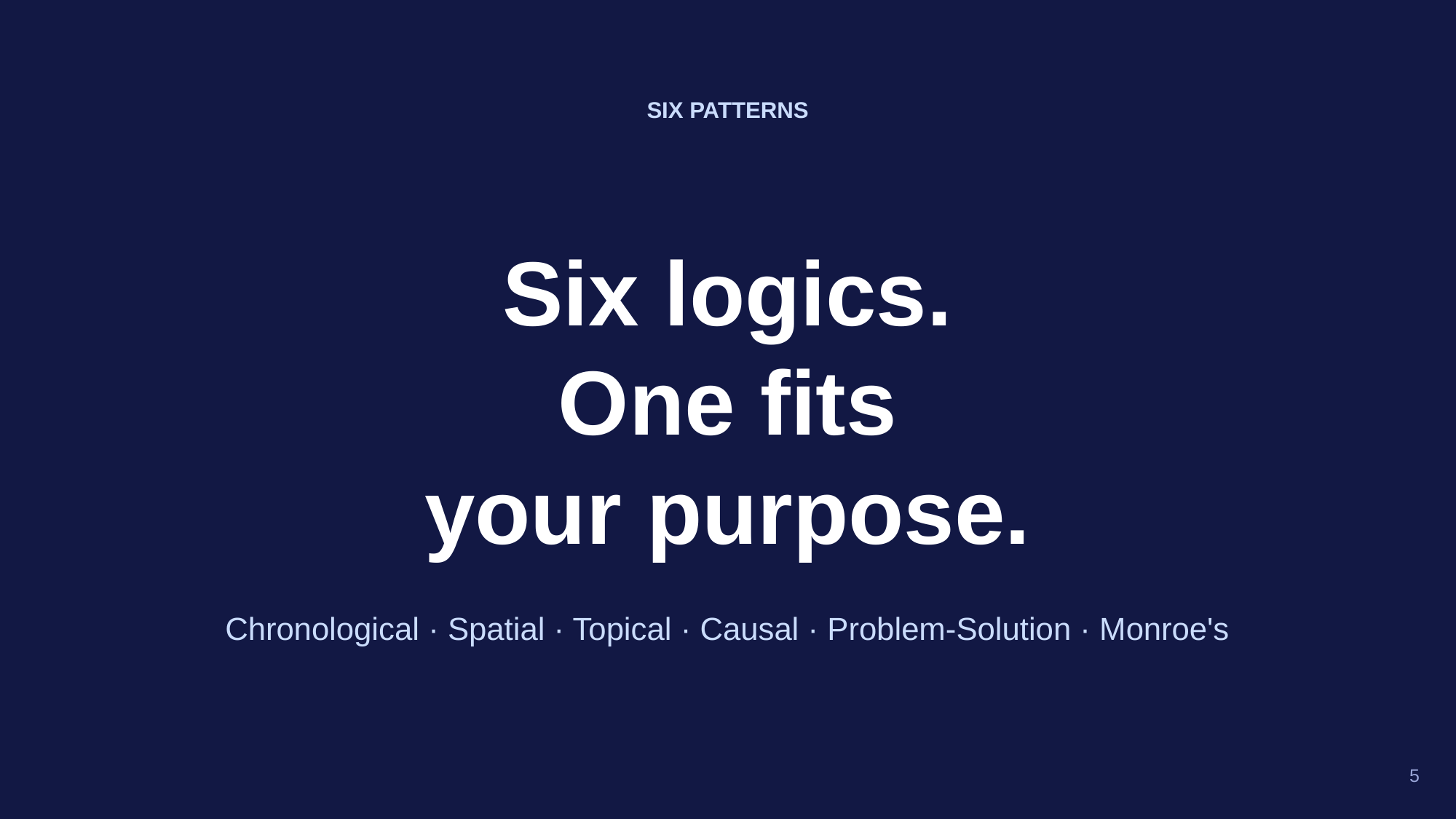

SIX PATTERNS
Six logics.
One fits
your purpose.
Chronological · Spatial · Topical · Causal · Problem-Solution · Monroe's
5